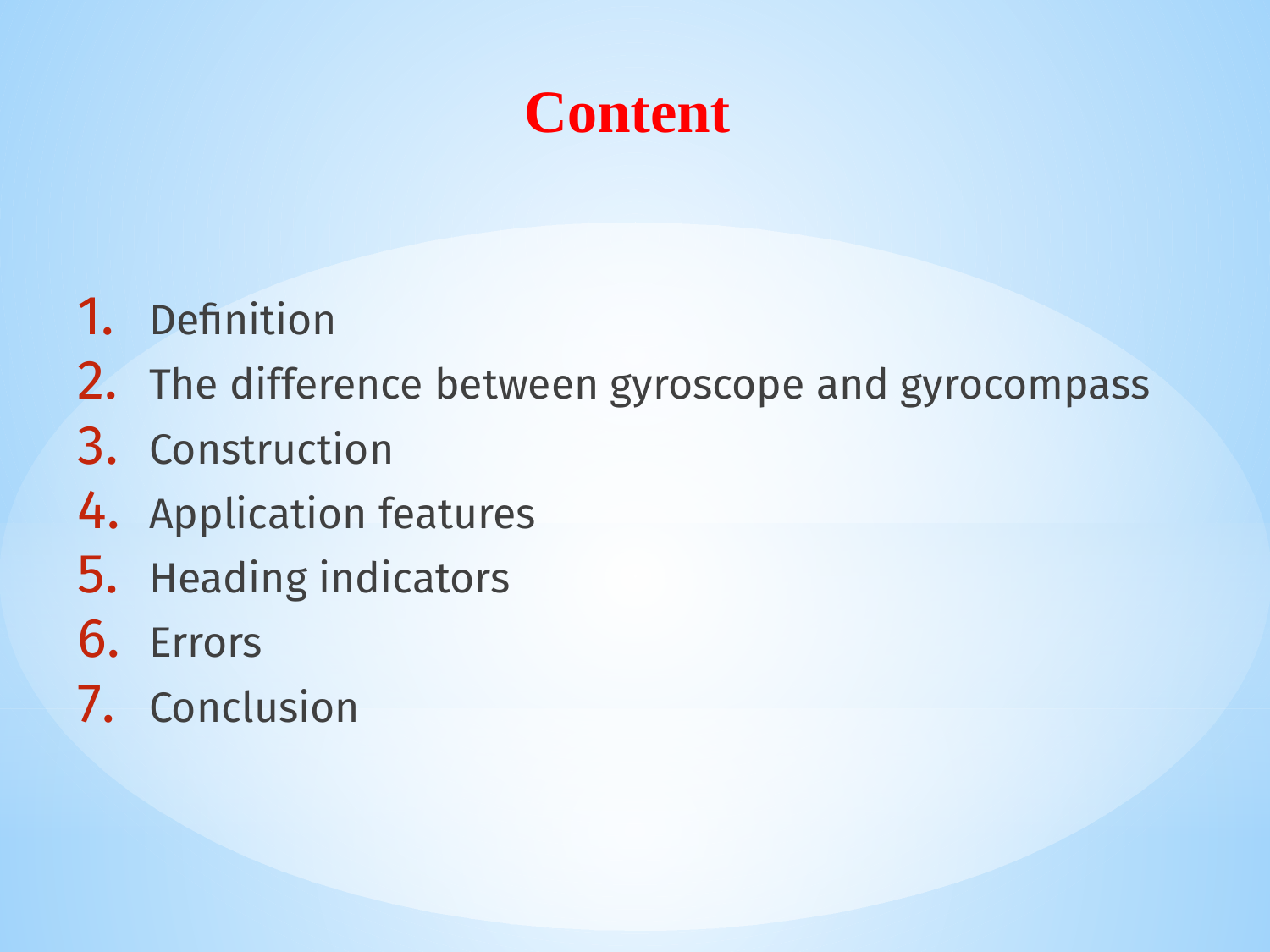

# Content
Definition
The difference between gyroscope and gyrocompass
Construction
Application features
Heading indicators
Errors
Conclusion